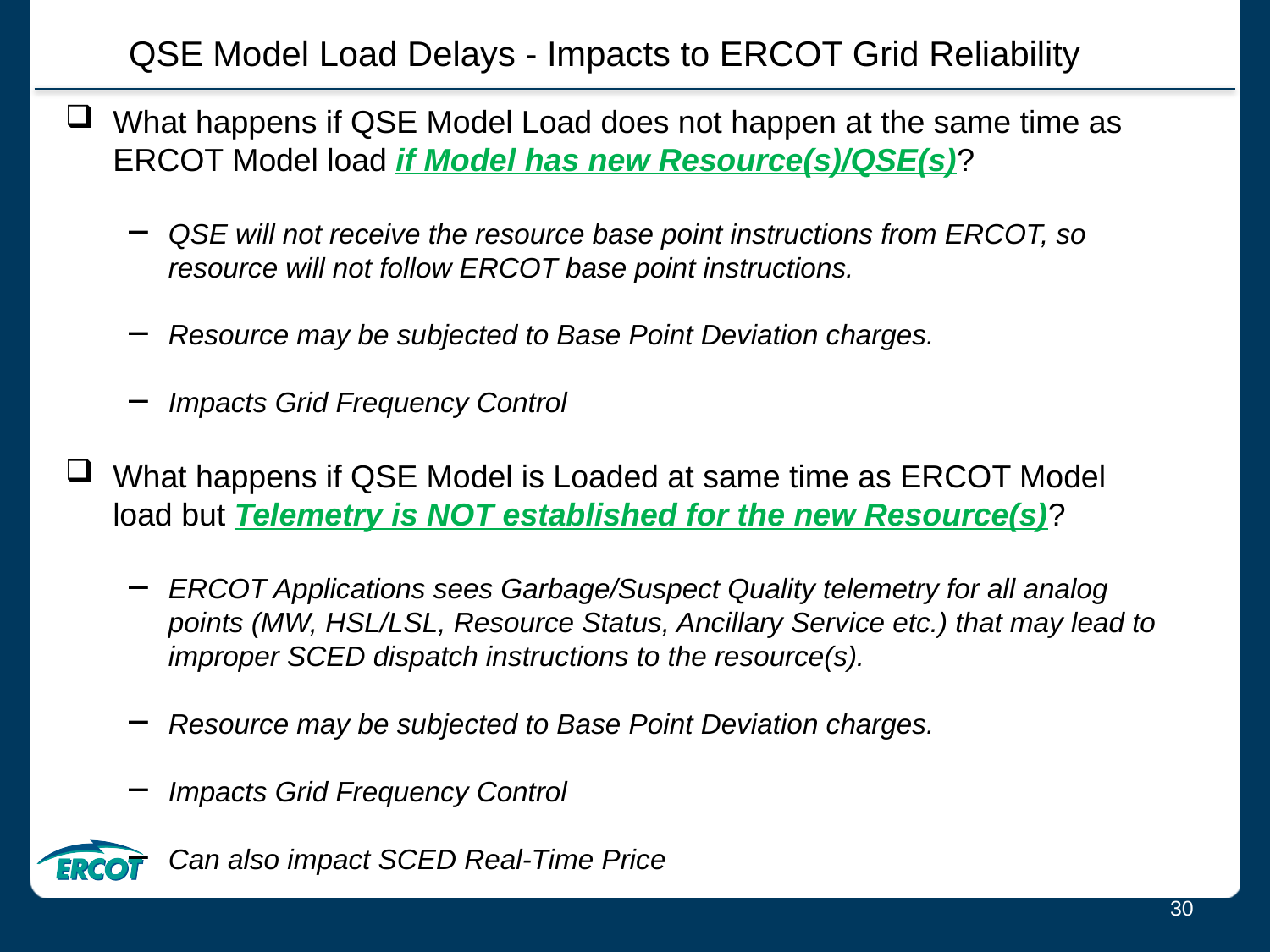

QSE Model Load Delays - Impacts to ERCOT Grid Reliability
What happens if QSE Model Load does not happen at the same time as ERCOT Model load if Model has new Resource(s)/QSE(s)?

QSE will not receive the resource base point instructions from ERCOT, so resource will not follow ERCOT base point instructions.

Resource may be subjected to Base Point Deviation charges.

Impacts Grid Frequency Control

What happens if QSE Model is Loaded at same time as ERCOT Model load but Telemetry is NOT established for the new Resource(s)?

ERCOT Applications sees Garbage/Suspect Quality telemetry for all analog points (MW, HSL/LSL, Resource Status, Ancillary Service etc.) that may lead to improper SCED dispatch instructions to the resource(s).

Resource may be subjected to Base Point Deviation charges.

Impacts Grid Frequency Control

Can also impact SCED Real-Time Price
30